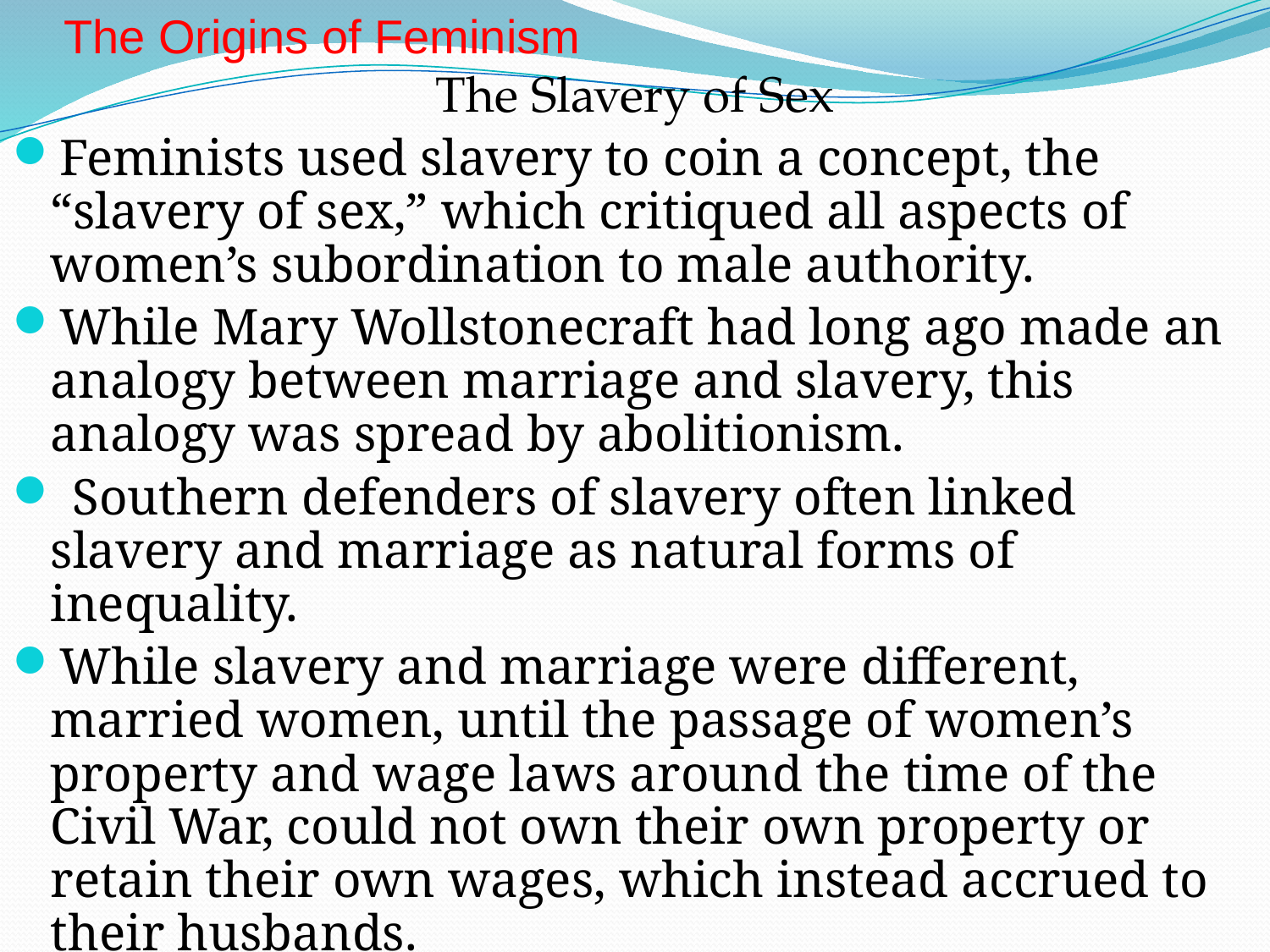

# The Origins of Feminism
The Slavery of Sex
Feminists used slavery to coin a concept, the “slavery of sex,” which critiqued all aspects of women’s subordination to male authority.
While Mary Wollstonecraft had long ago made an analogy between marriage and slavery, this analogy was spread by abolitionism.
 Southern defenders of slavery often linked slavery and marriage as natural forms of inequality.
While slavery and marriage were different, married women, until the passage of women’s property and wage laws around the time of the Civil War, could not own their own property or retain their own wages, which instead accrued to their husbands.